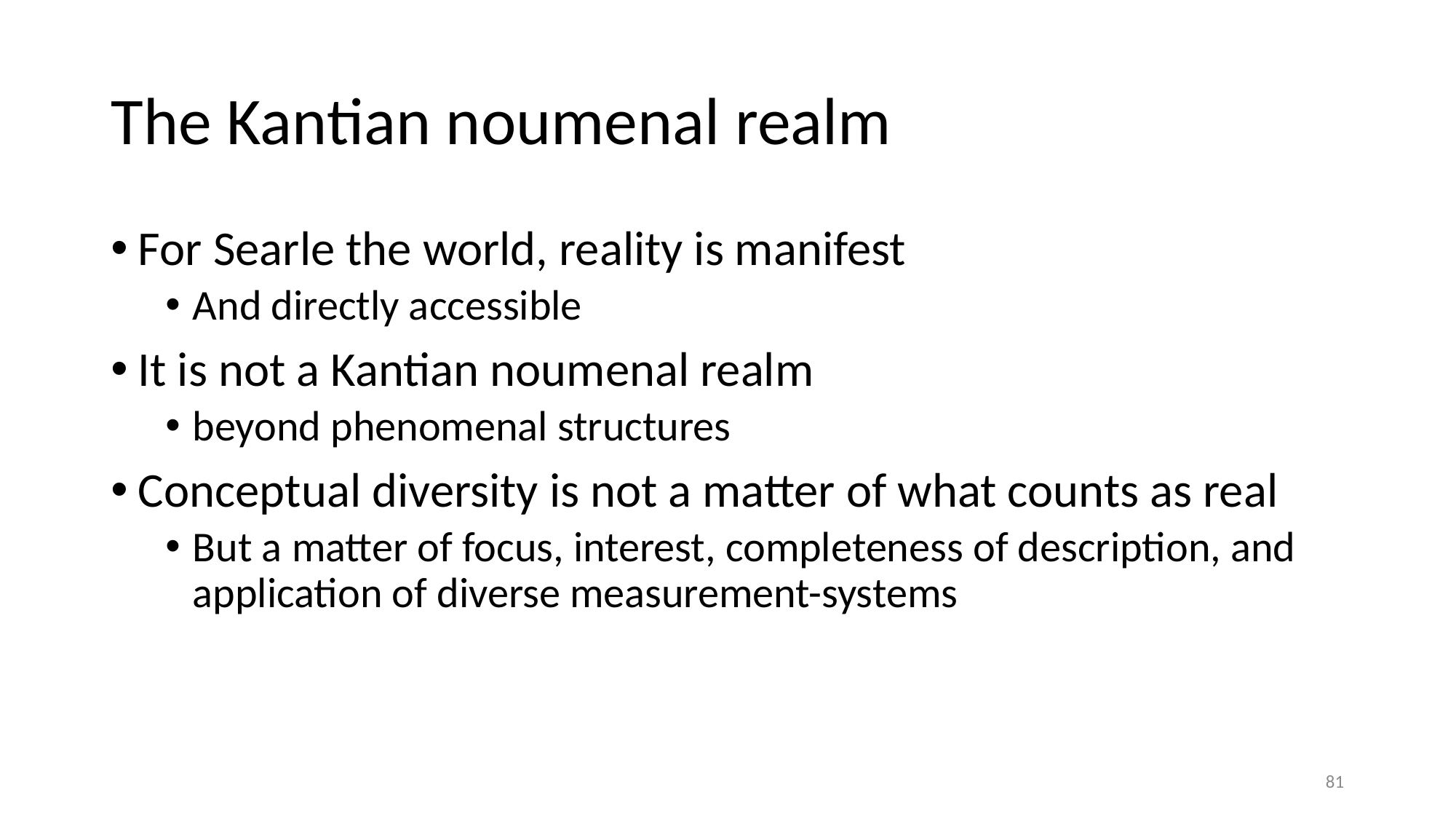

# The Kantian noumenal realm
For Searle the world, reality is manifest
And directly accessible
It is not a Kantian noumenal realm
beyond phenomenal structures
Conceptual diversity is not a matter of what counts as real
But a matter of focus, interest, completeness of description, and application of diverse measurement-systems
81